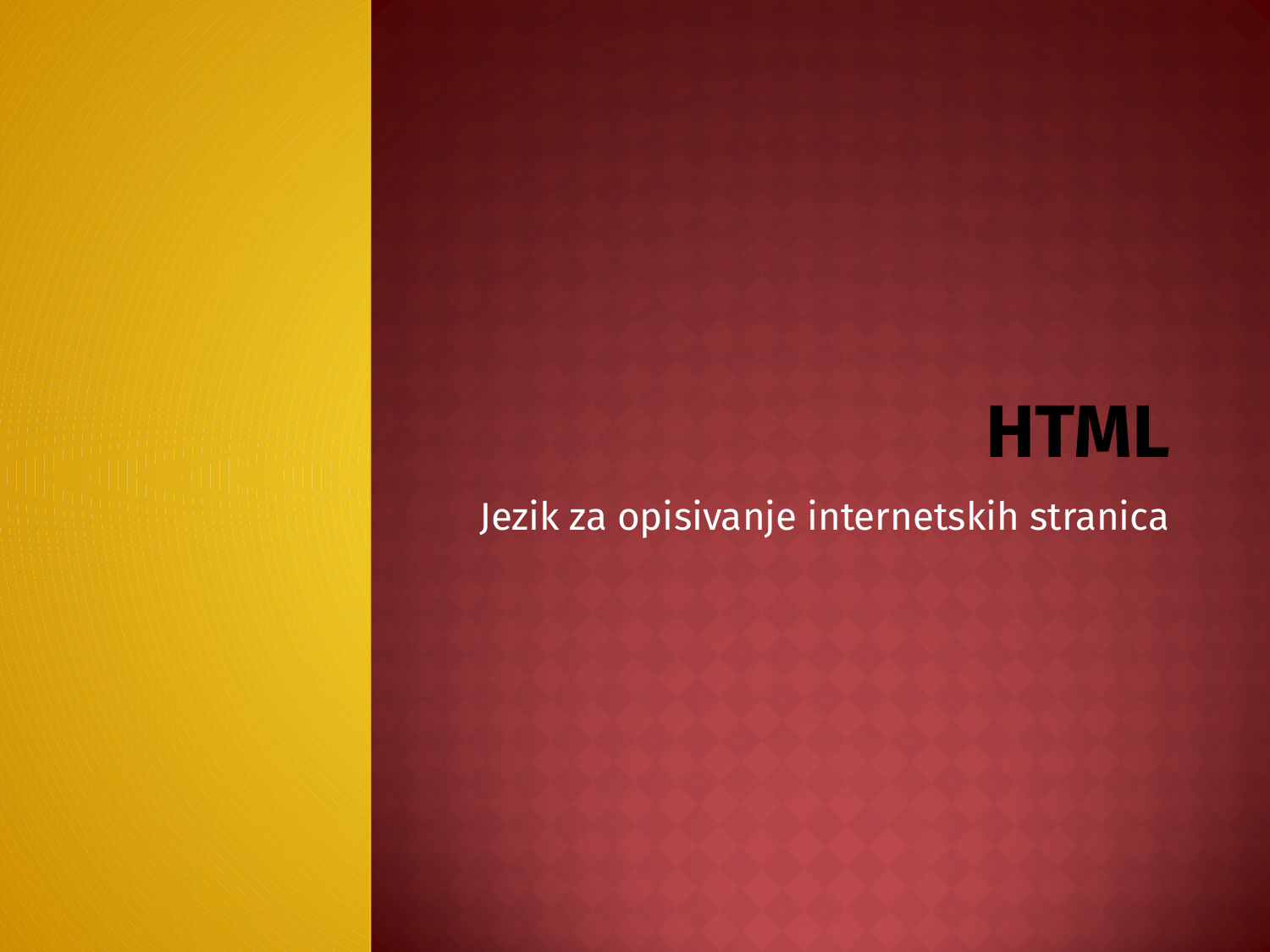

# HTML
Jezik za opisivanje internetskih stranica